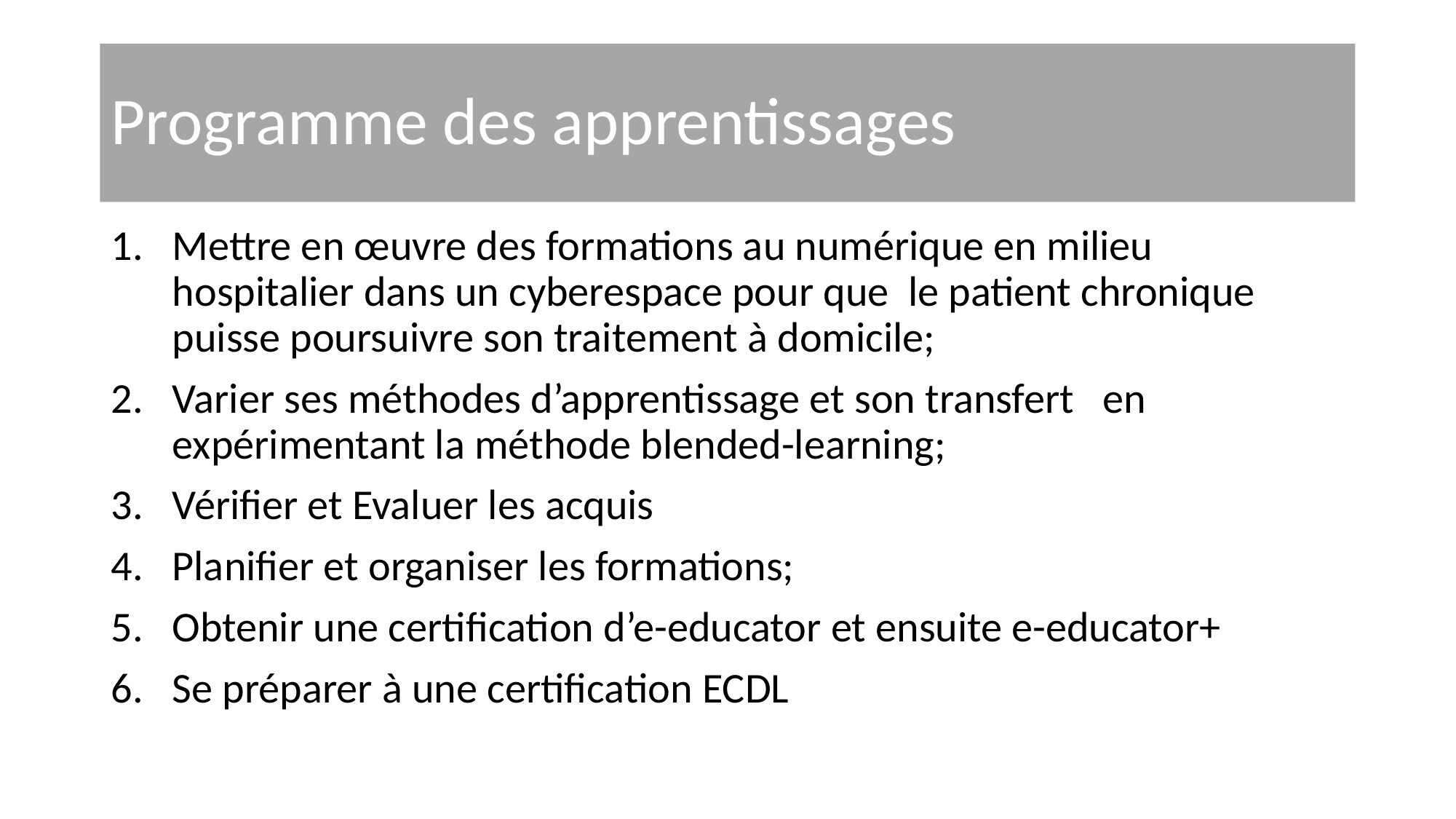

# Programme des apprentissages
Mettre en œuvre des formations au numérique en milieu hospitalier dans un cyberespace pour que  le patient chronique puisse poursuivre son traitement à domicile;
Varier ses méthodes d’apprentissage et son transfert   en expérimentant la méthode blended-learning;
Vérifier et Evaluer les acquis
Planifier et organiser les formations;
Obtenir une certification d’e-educator et ensuite e-educator+
Se préparer à une certification ECDL